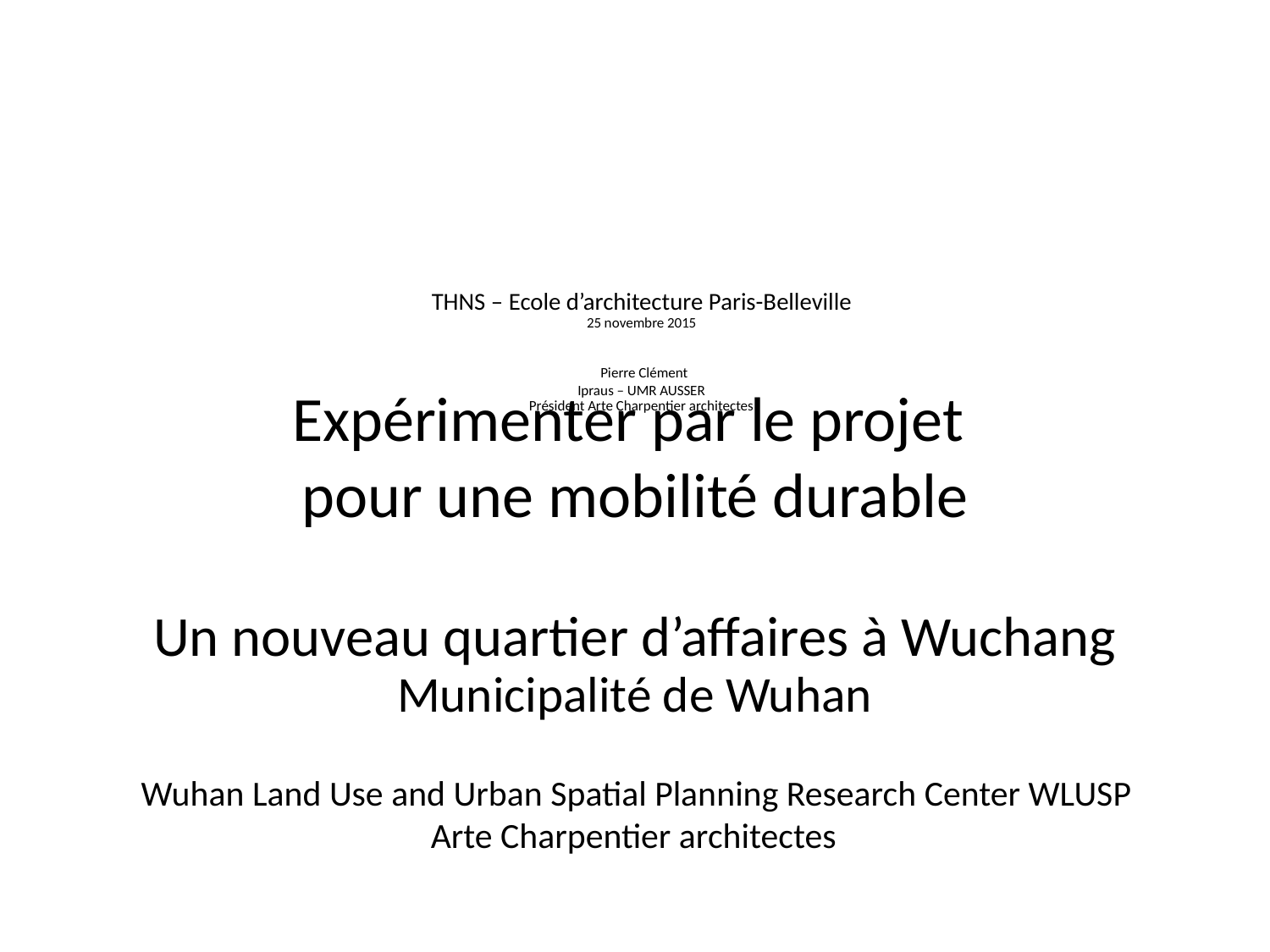

# THNS – Ecole d’architecture Paris-Belleville 25 novembre 2015 Pierre Clément Ipraus – UMR AUSSER Président Arte Charpentier architectes
Expérimenter par le projet
pour une mobilité durable
Un nouveau quartier d’affaires à Wuchang
Municipalité de Wuhan

                Wuhan Land Use and Urban Spatial Planning Research Center WLUSP
                                                    Arte Charpentier architectes